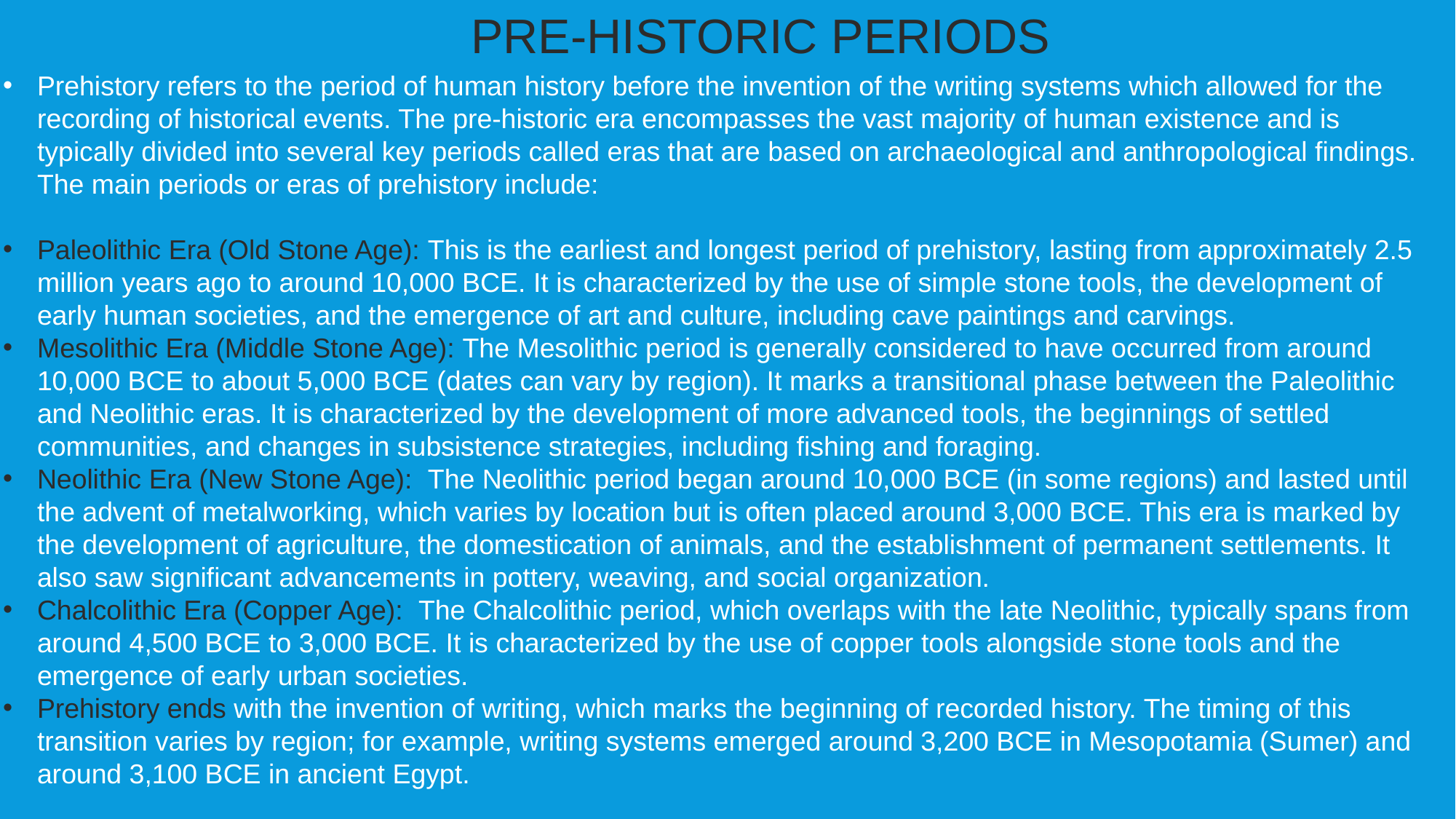

PRE-HISTORIC PERIODS
Prehistory refers to the period of human history before the invention of the writing systems which allowed for the recording of historical events. The pre-historic era encompasses the vast majority of human existence and is typically divided into several key periods called eras that are based on archaeological and anthropological findings. The main periods or eras of prehistory include:

Paleolithic Era (Old Stone Age): This is the earliest and longest period of prehistory, lasting from approximately 2.5 million years ago to around 10,000 BCE. It is characterized by the use of simple stone tools, the development of early human societies, and the emergence of art and culture, including cave paintings and carvings.
Mesolithic Era (Middle Stone Age): The Mesolithic period is generally considered to have occurred from around 10,000 BCE to about 5,000 BCE (dates can vary by region). It marks a transitional phase between the Paleolithic and Neolithic eras. It is characterized by the development of more advanced tools, the beginnings of settled communities, and changes in subsistence strategies, including fishing and foraging.
Neolithic Era (New Stone Age):  The Neolithic period began around 10,000 BCE (in some regions) and lasted until the advent of metalworking, which varies by location but is often placed around 3,000 BCE. This era is marked by the development of agriculture, the domestication of animals, and the establishment of permanent settlements. It also saw significant advancements in pottery, weaving, and social organization.
Chalcolithic Era (Copper Age):  The Chalcolithic period, which overlaps with the late Neolithic, typically spans from around 4,500 BCE to 3,000 BCE. It is characterized by the use of copper tools alongside stone tools and the emergence of early urban societies.
Prehistory ends with the invention of writing, which marks the beginning of recorded history. The timing of this transition varies by region; for example, writing systems emerged around 3,200 BCE in Mesopotamia (Sumer) and around 3,100 BCE in ancient Egypt.